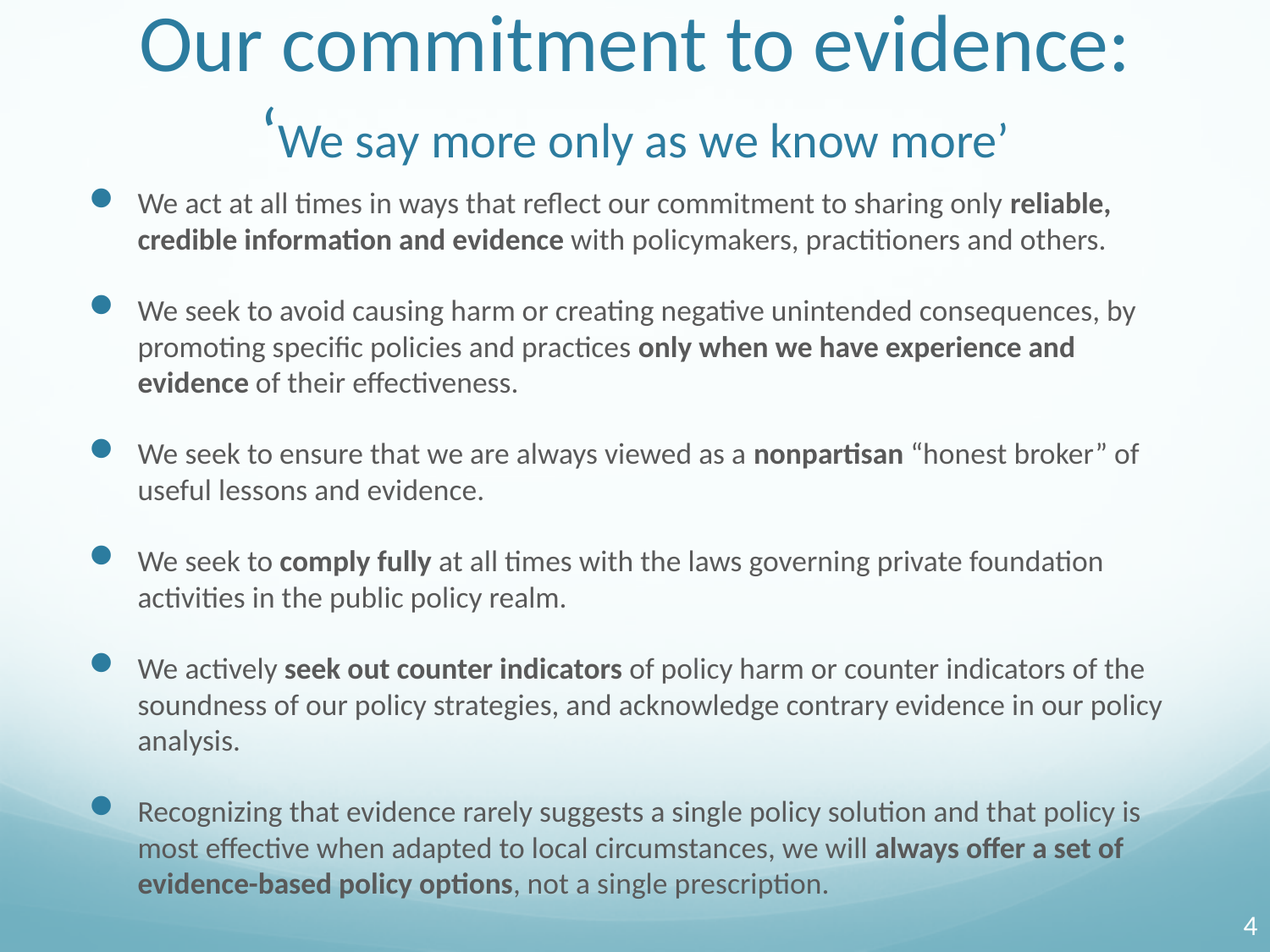

# Our commitment to evidence: ‘We say more only as we know more’
We act at all times in ways that reflect our commitment to sharing only reliable, credible information and evidence with policymakers, practitioners and others.
We seek to avoid causing harm or creating negative unintended consequences, by promoting specific policies and practices only when we have experience and evidence of their effectiveness.
We seek to ensure that we are always viewed as a nonpartisan “honest broker” of useful lessons and evidence.
We seek to comply fully at all times with the laws governing private foundation activities in the public policy realm.
We actively seek out counter indicators of policy harm or counter indicators of the soundness of our policy strategies, and acknowledge contrary evidence in our policy analysis.
Recognizing that evidence rarely suggests a single policy solution and that policy is most effective when adapted to local circumstances, we will always offer a set of evidence-based policy options, not a single prescription.
4